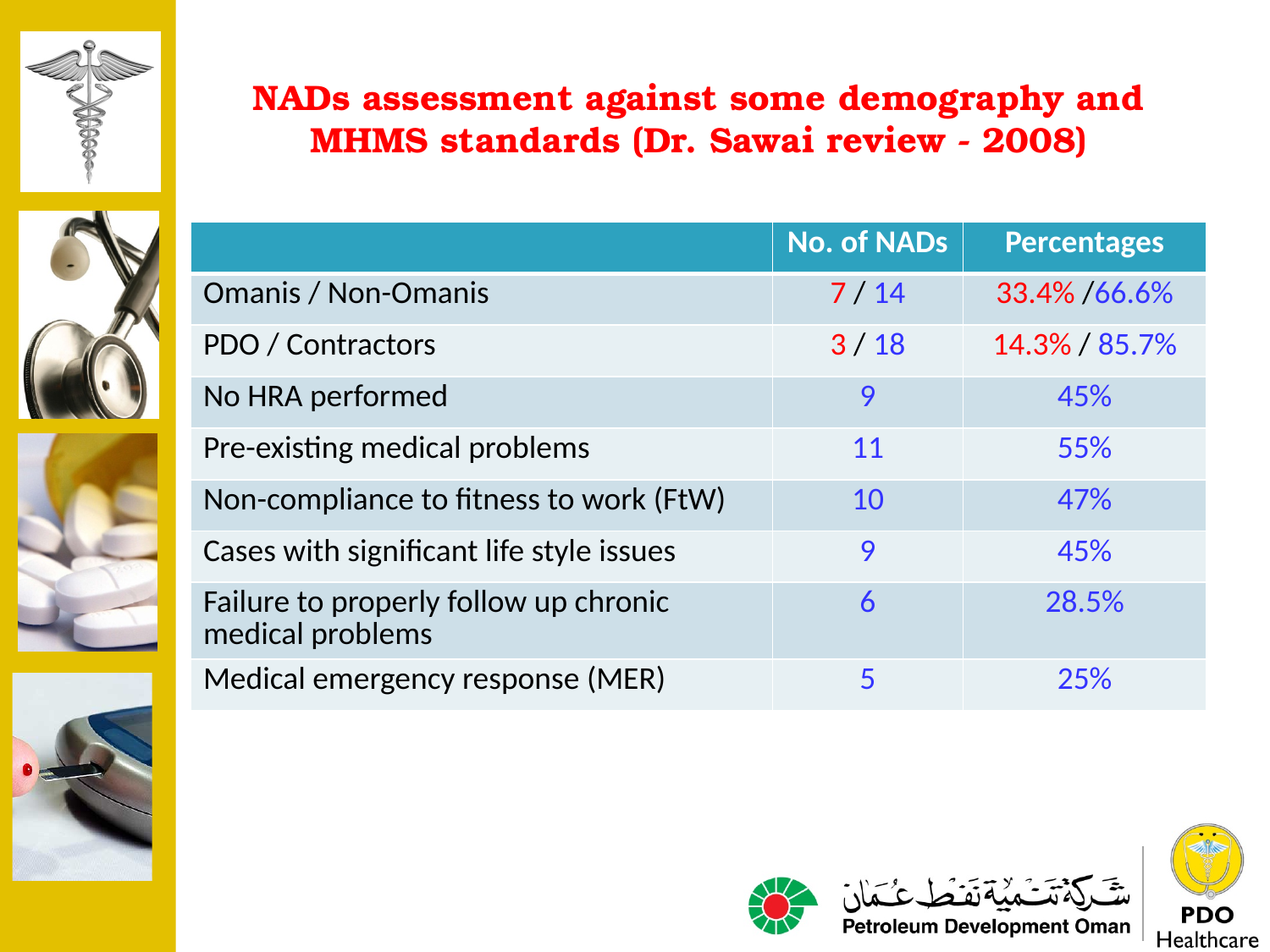

# NADs assessment against some demography and MHMS standards (Dr. Sawai review - 2008)
|  | No. of NADs | Percentages |
| --- | --- | --- |
| Omanis / Non-Omanis | 7 / 14 | 33.4% /66.6% |
| PDO / Contractors | 3 / 18 | 14.3% / 85.7% |
| No HRA performed | 9 | 45% |
| Pre-existing medical problems | 11 | 55% |
| Non-compliance to fitness to work (FtW) | 10 | 47% |
| Cases with significant life style issues | 9 | 45% |
| Failure to properly follow up chronic medical problems | 6 | 28.5% |
| Medical emergency response (MER) | 5 | 25% |